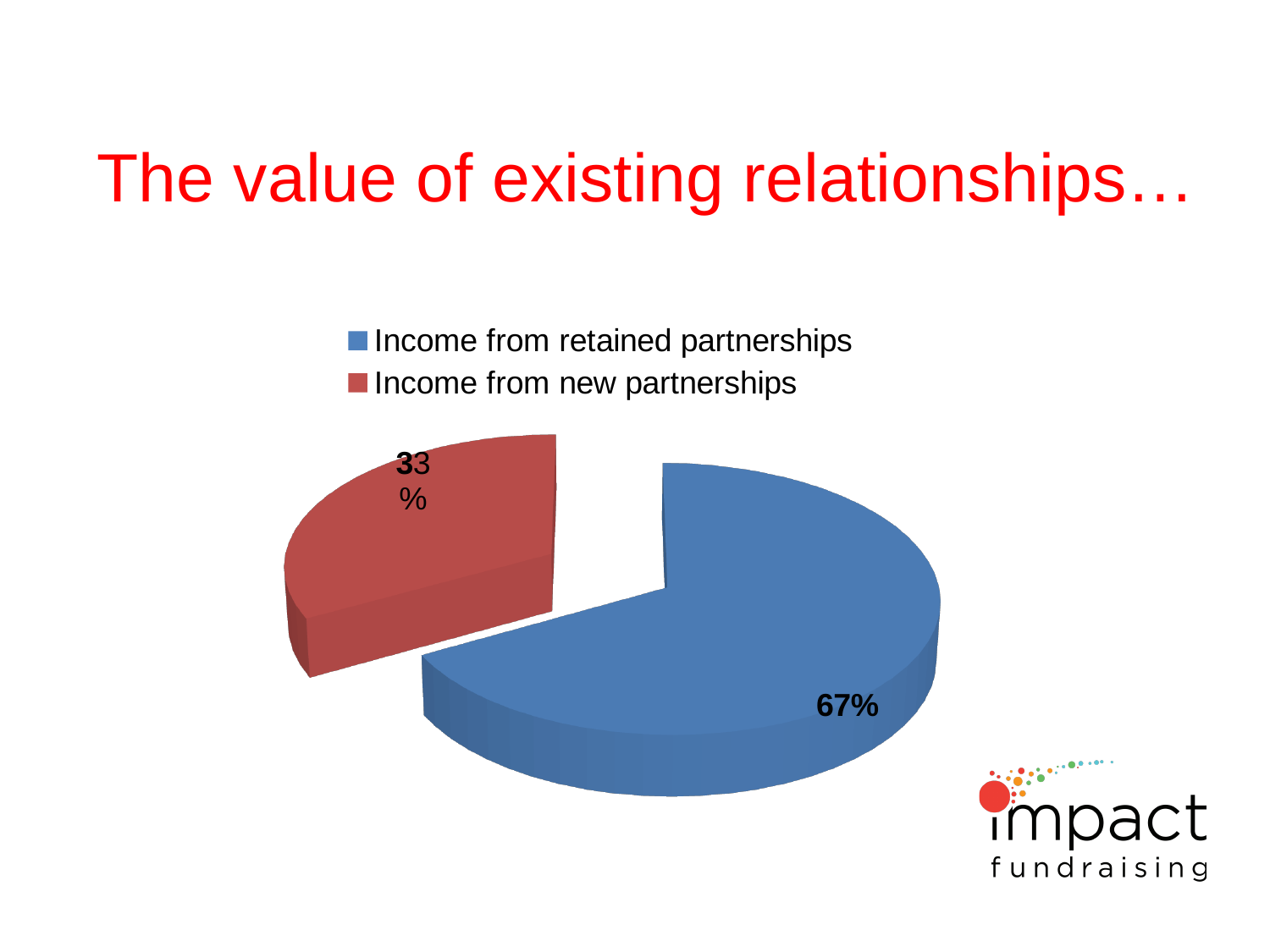

# The value of existing relationships…

[unsupported chart]